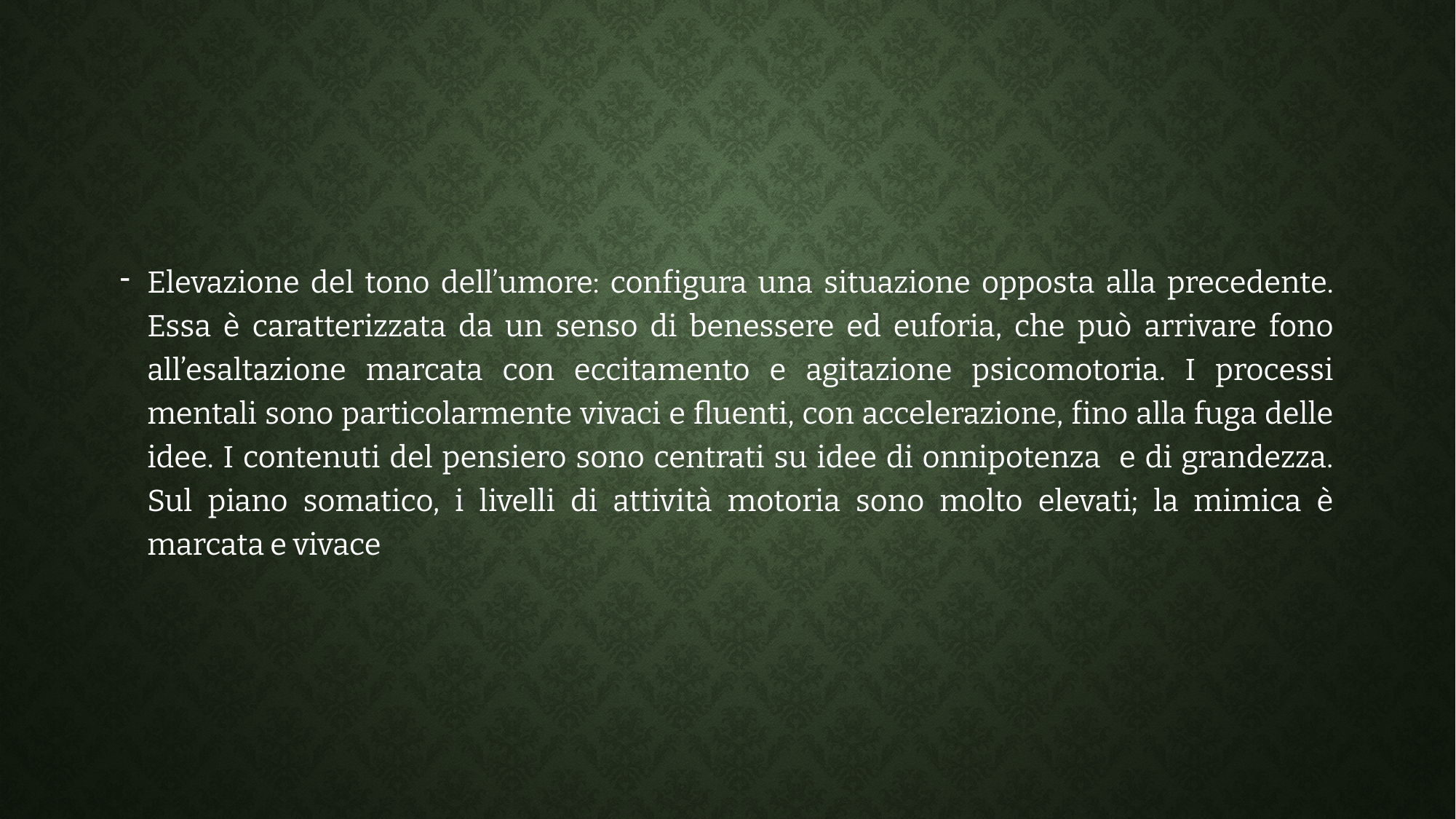

#
Elevazione del tono dell’umore: configura una situazione opposta alla precedente. Essa è caratterizzata da un senso di benessere ed euforia, che può arrivare fono all’esaltazione marcata con eccitamento e agitazione psicomotoria. I processi mentali sono particolarmente vivaci e fluenti, con accelerazione, fino alla fuga delle idee. I contenuti del pensiero sono centrati su idee di onnipotenza  e di grandezza. Sul piano somatico, i livelli di attività motoria sono molto elevati; la mimica è marcata e vivace